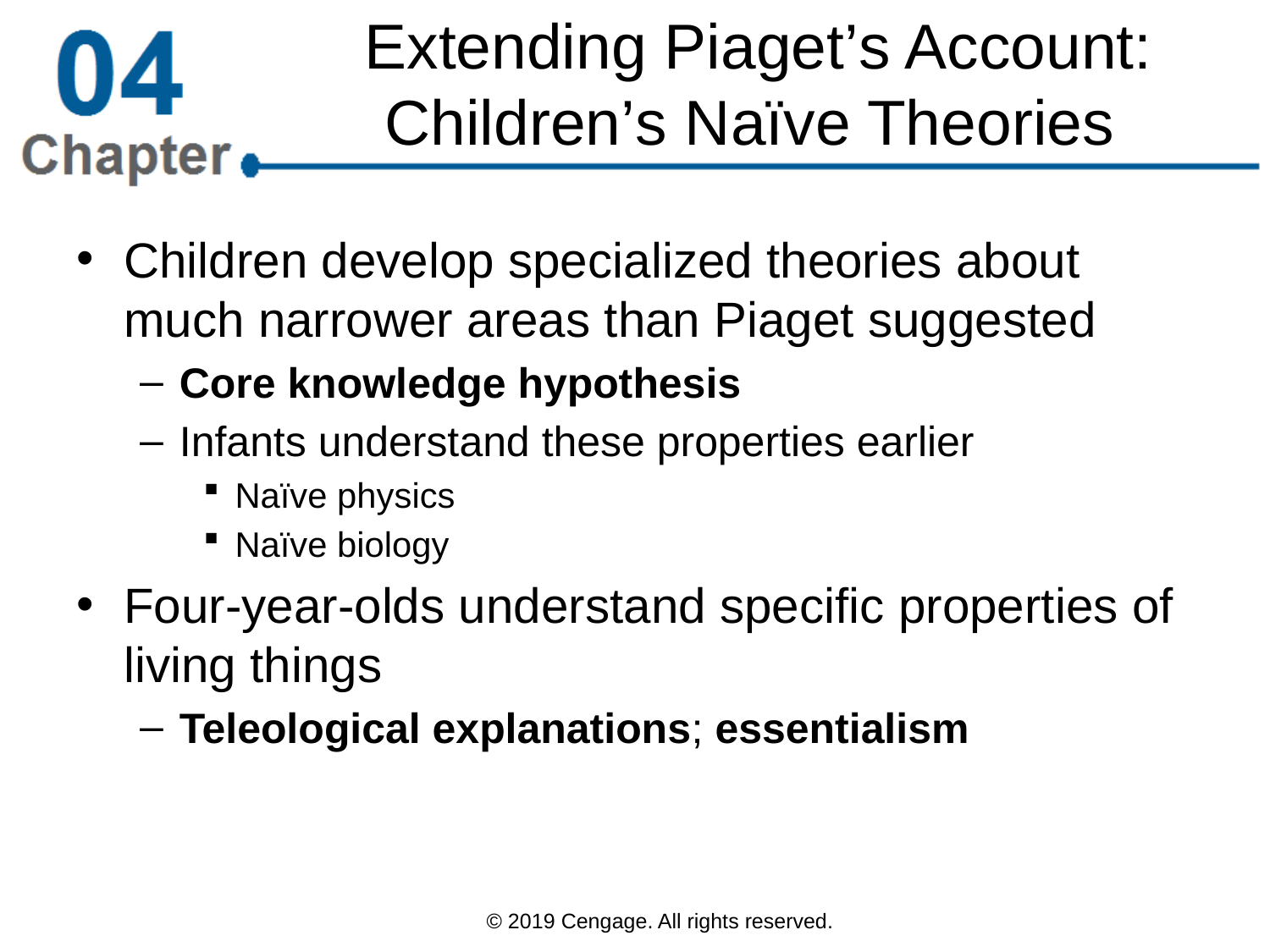

# Extending Piaget’s Account: Children’s Naïve Theories
Children develop specialized theories about much narrower areas than Piaget suggested
Core knowledge hypothesis
Infants understand these properties earlier
Naïve physics
Naïve biology
Four-year-olds understand specific properties of living things
Teleological explanations; essentialism